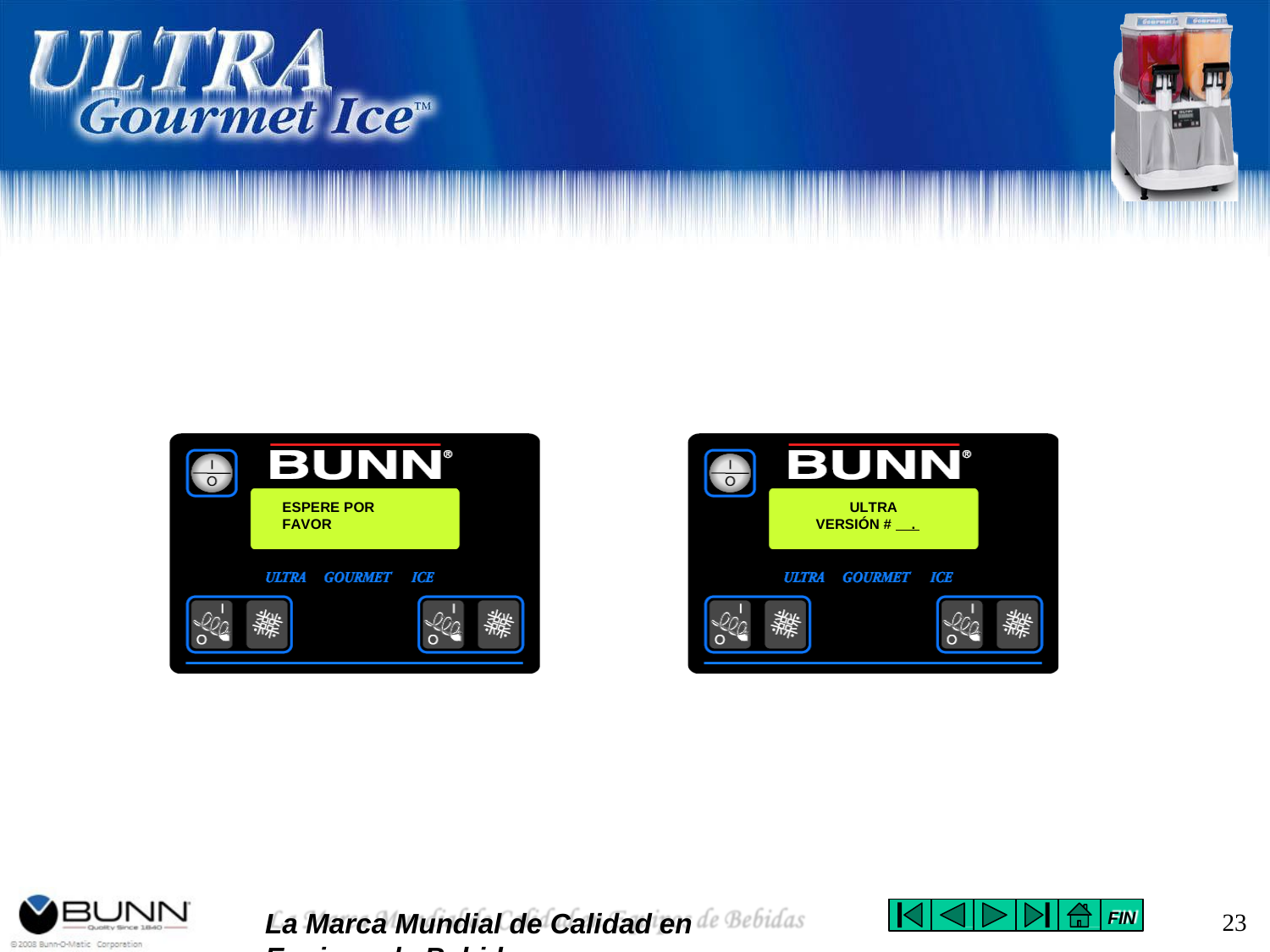

ESPERE POR FAVOR
ULTRA VERSIÓN #     .

La Marca Mundial de Calidad en Equipos de Bebidas
23
FIN